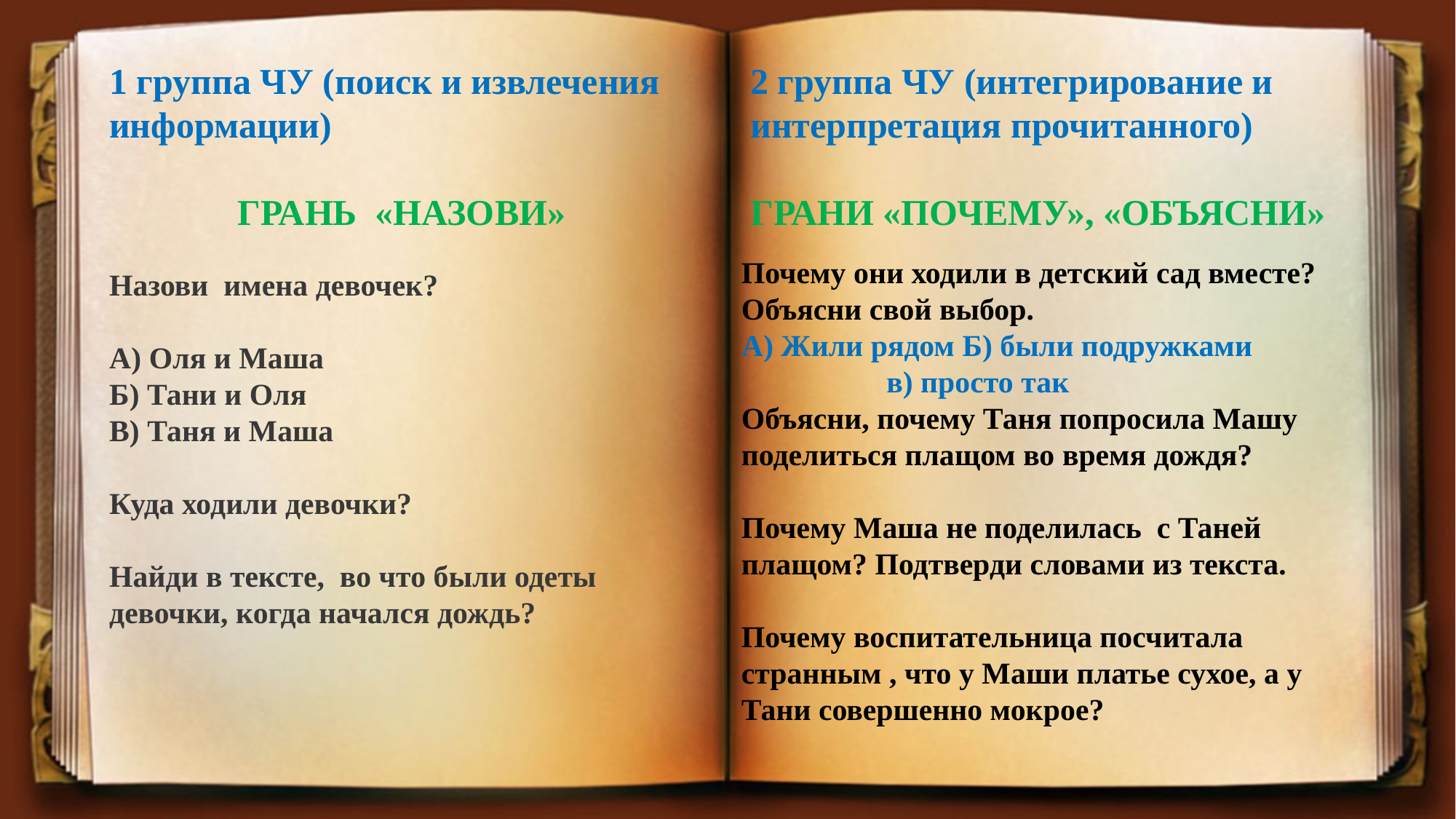

1 группа ЧУ (поиск и извлечения информации)

ГРАНЬ  «НАЗОВИ»

Назови  имена девочек?

А) Оля и Маша
Б) Тани и Оля
В) Таня и Маша

Куда ходили девочки?

Найди в тексте,  во что были одеты девочки, когда начался дождь?
2 группа ЧУ (интегрирование и интерпретация прочитанного)
ГРАНИ «ПОЧЕМУ», «ОБЪЯСНИ»

Почему они ходили в детский сад вместе? Объясни свой выбор.
А) Жили рядом Б) были подружками
                   в) просто так
Объясни, почему Таня попросила Машу поделиться плащом во время дождя?

Почему Маша не поделилась  с Таней плащом? Подтверди словами из текста.

Почему воспитательница посчитала странным , что у Маши платье сухое, а у Тани совершенно мокрое?